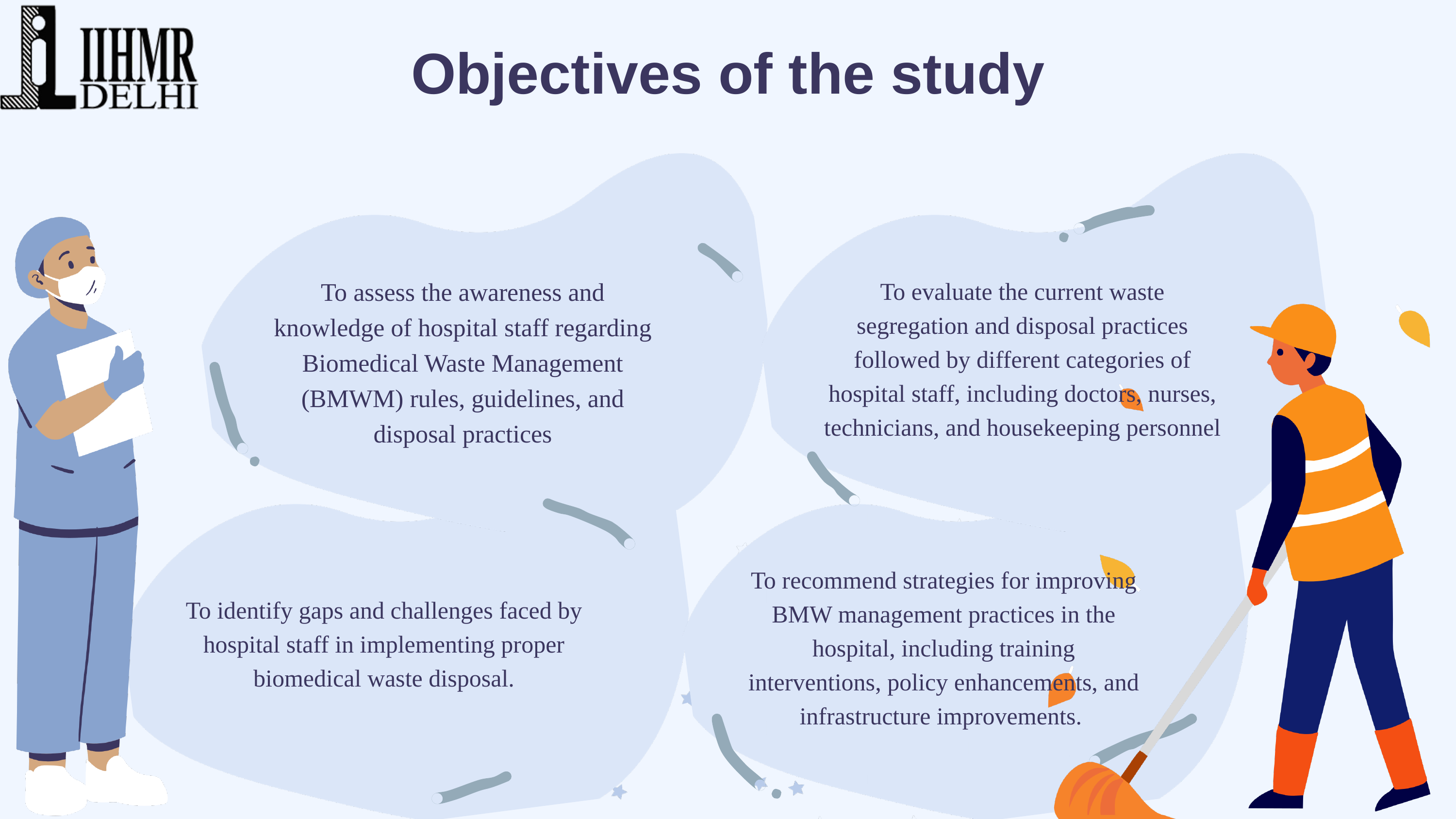

Objectives of the study

To assess the awareness and knowledge of hospital staff regarding Biomedical Waste Management (BMWM) rules, guidelines, and disposal practices
To evaluate the current waste segregation and disposal practices followed by different categories of hospital staff, including doctors, nurses, technicians, and housekeeping personnel

To recommend strategies for improving BMW management practices in the hospital, including training interventions, policy enhancements, and infrastructure improvements.

To identify gaps and challenges faced by hospital staff in implementing proper biomedical waste disposal.